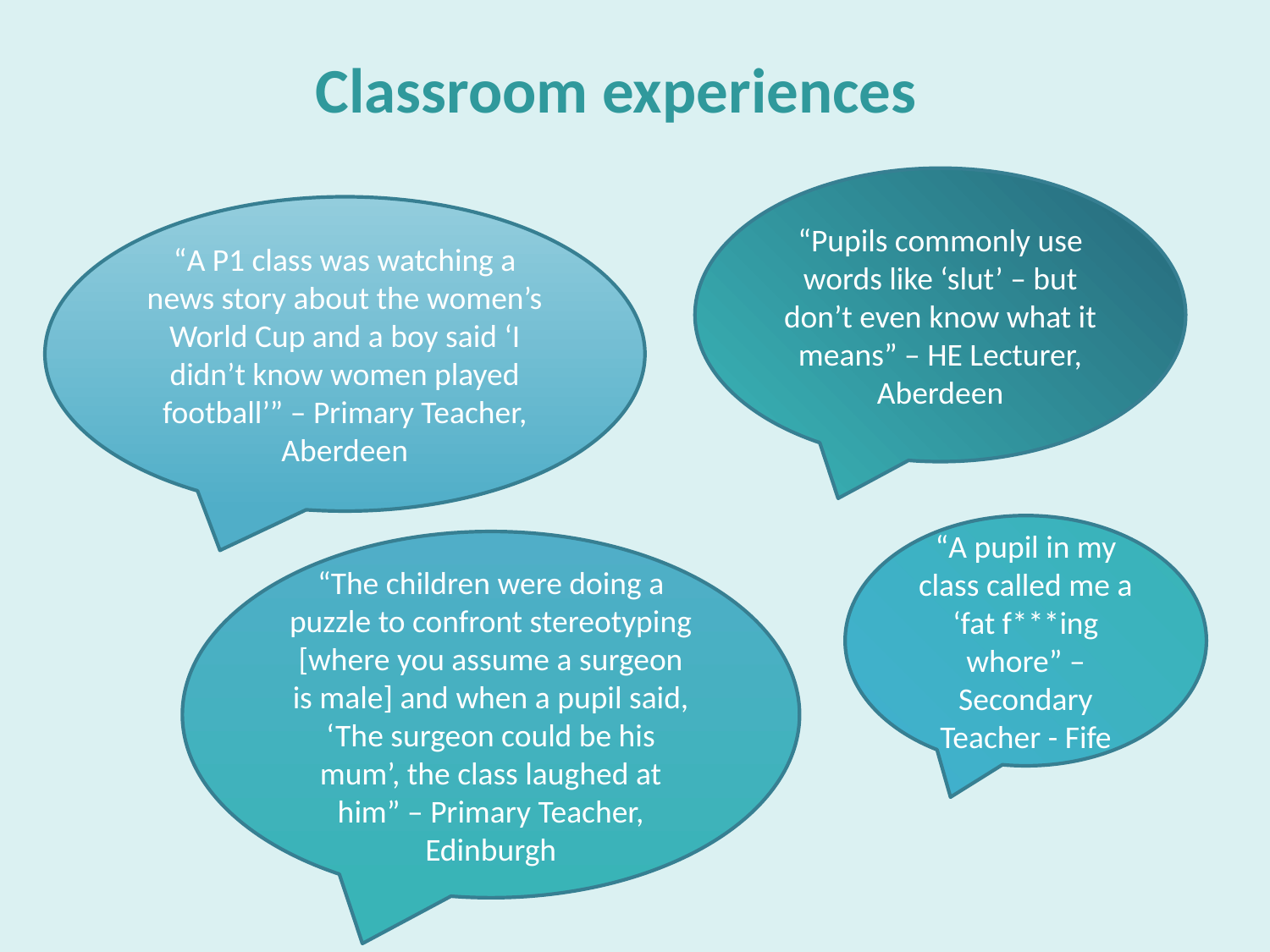

# Classroom experiences
“Pupils commonly use words like ‘slut’ – but don’t even know what it means” – HE Lecturer, Aberdeen
“A P1 class was watching a news story about the women’s World Cup and a boy said ‘I didn’t know women played football’” – Primary Teacher, Aberdeen

“A pupil in my class called me a ‘fat f***ing whore” – Secondary Teacher - Fife
“The children were doing a puzzle to confront stereotyping [where you assume a surgeon is male] and when a pupil said, ‘The surgeon could be his mum’, the class laughed at him” – Primary Teacher, Edinburgh